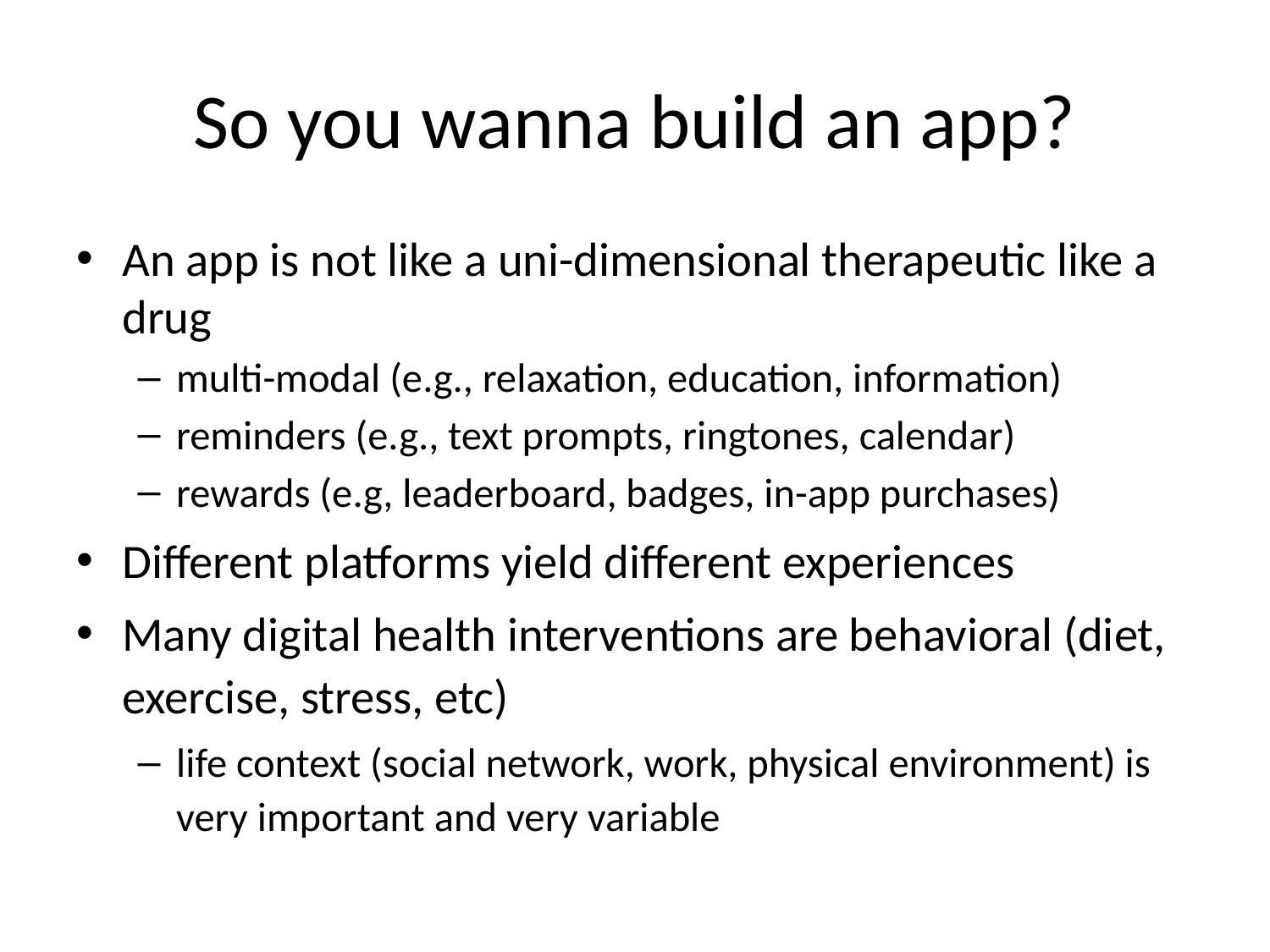

# So you wanna build an app?
An app is not like a uni-dimensional therapeutic like a drug
multi-modal (e.g., relaxation, education, information)
reminders (e.g., text prompts, ringtones, calendar)
rewards (e.g, leaderboard, badges, in-app purchases)
Different platforms yield different experiences
Many digital health interventions are behavioral (diet, exercise, stress, etc)
life context (social network, work, physical environment) is very important and very variable